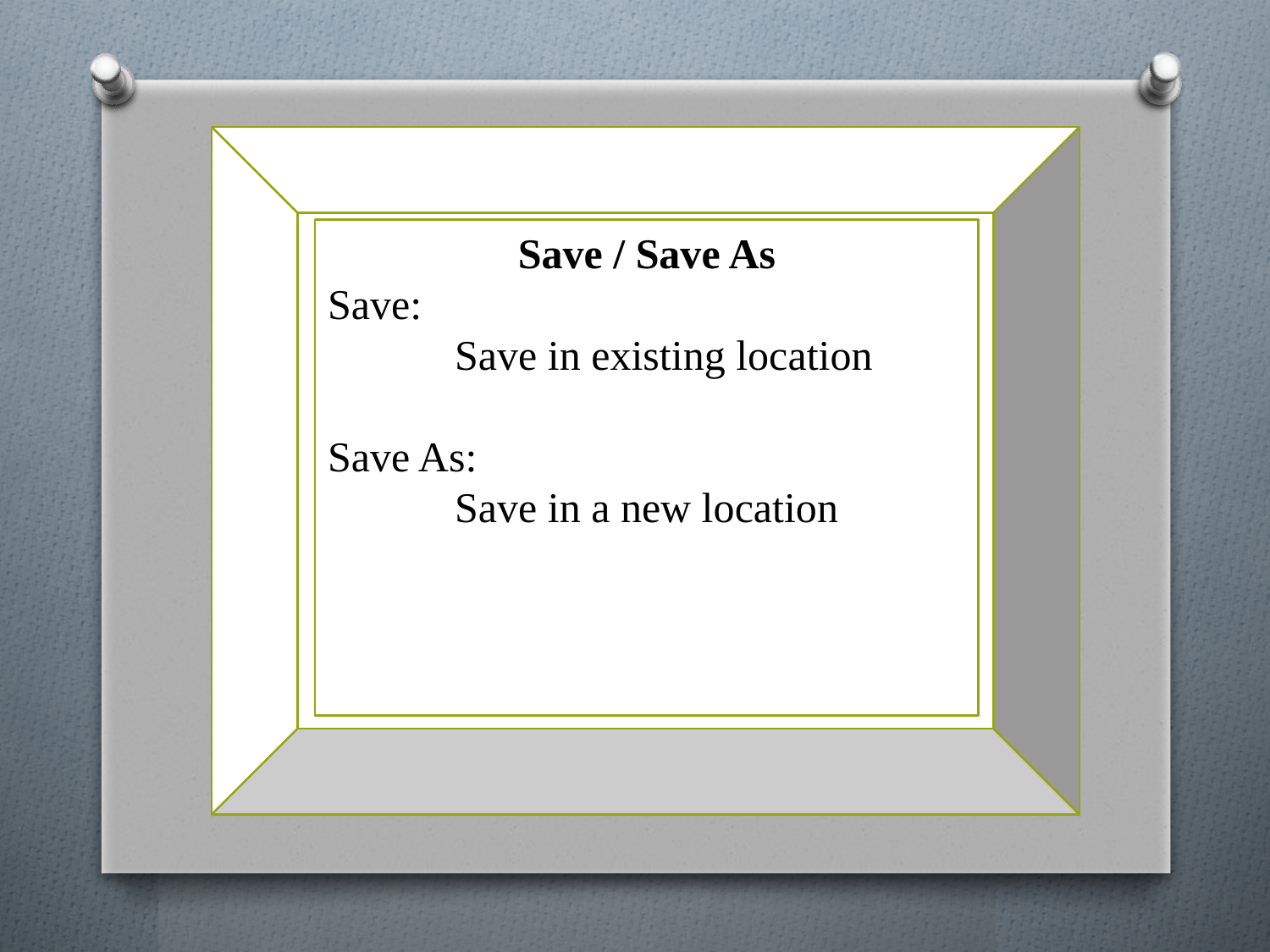

Save / Save As
Save:
	Save in existing location

Save As:
	Save in a new location